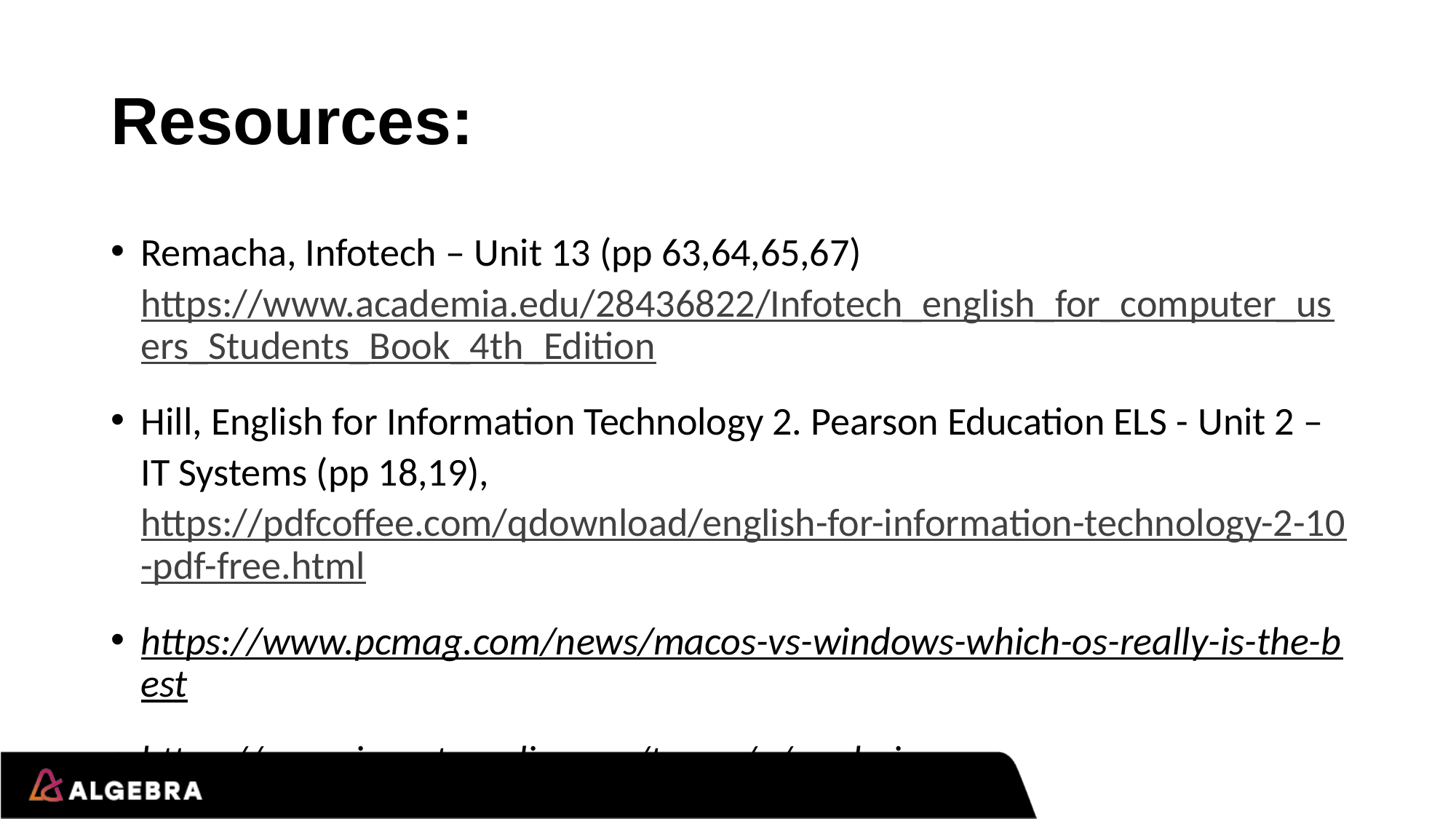

# Resources:
Remacha, Infotech – Unit 13 (pp 63,64,65,67) https://www.academia.edu/28436822/Infotech_english_for_computer_users_Students_Book_4th_Edition
Hill, English for Information Technology 2. Pearson Education ELS - Unit 2 – IT Systems (pp 18,19),  https://pdfcoffee.com/qdownload/english-for-information-technology-2-10-pdf-free.html
https://www.pcmag.com/news/macos-vs-windows-which-os-really-is-the-best
https://www.investopedia.com/terms/a/apple-ios.asp
https://www.investopedia.com/terms/a/android-operating-system.asp